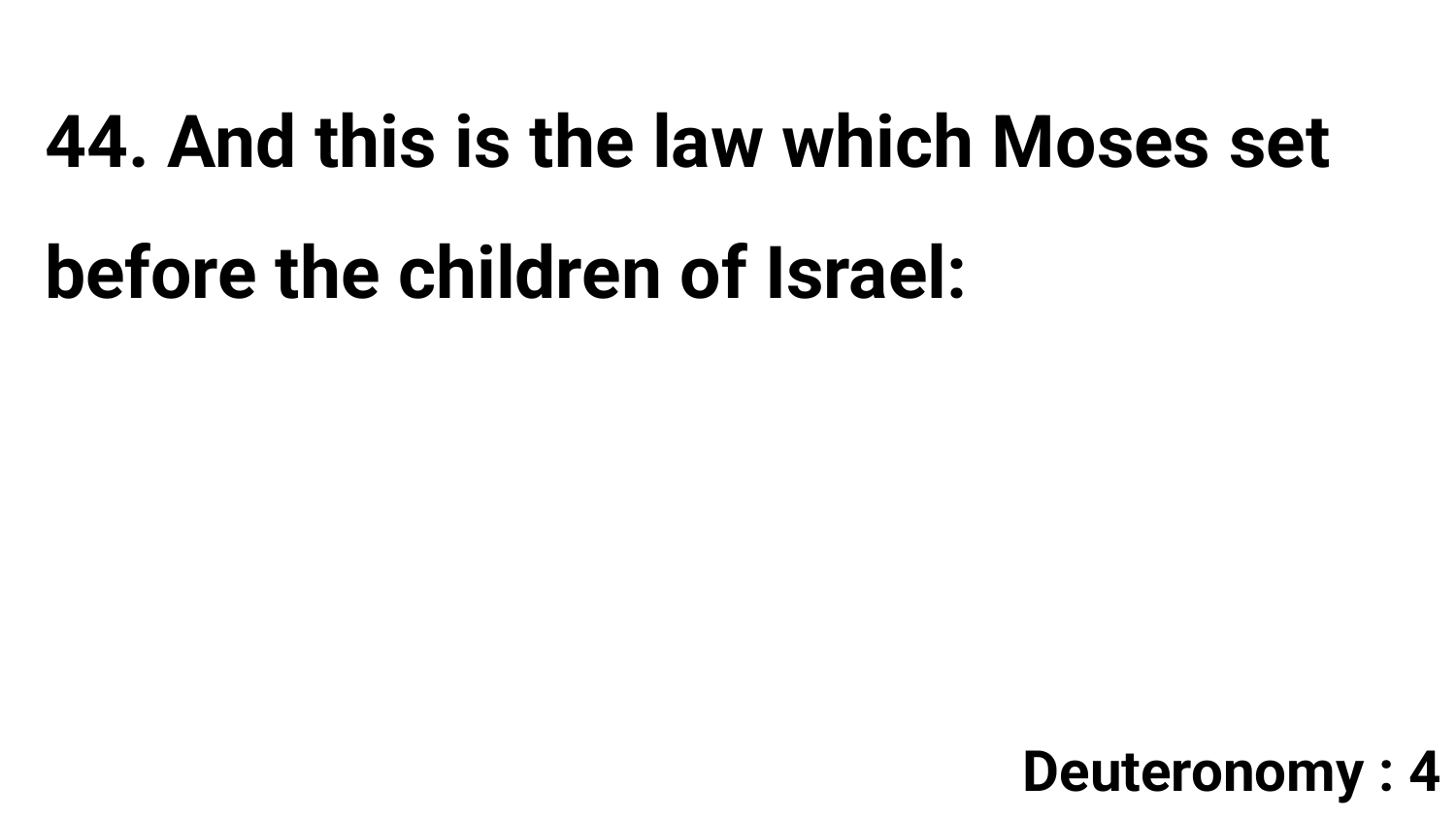

44. And this is the law which Moses set before the children of Israel:
Deuteronomy : 4